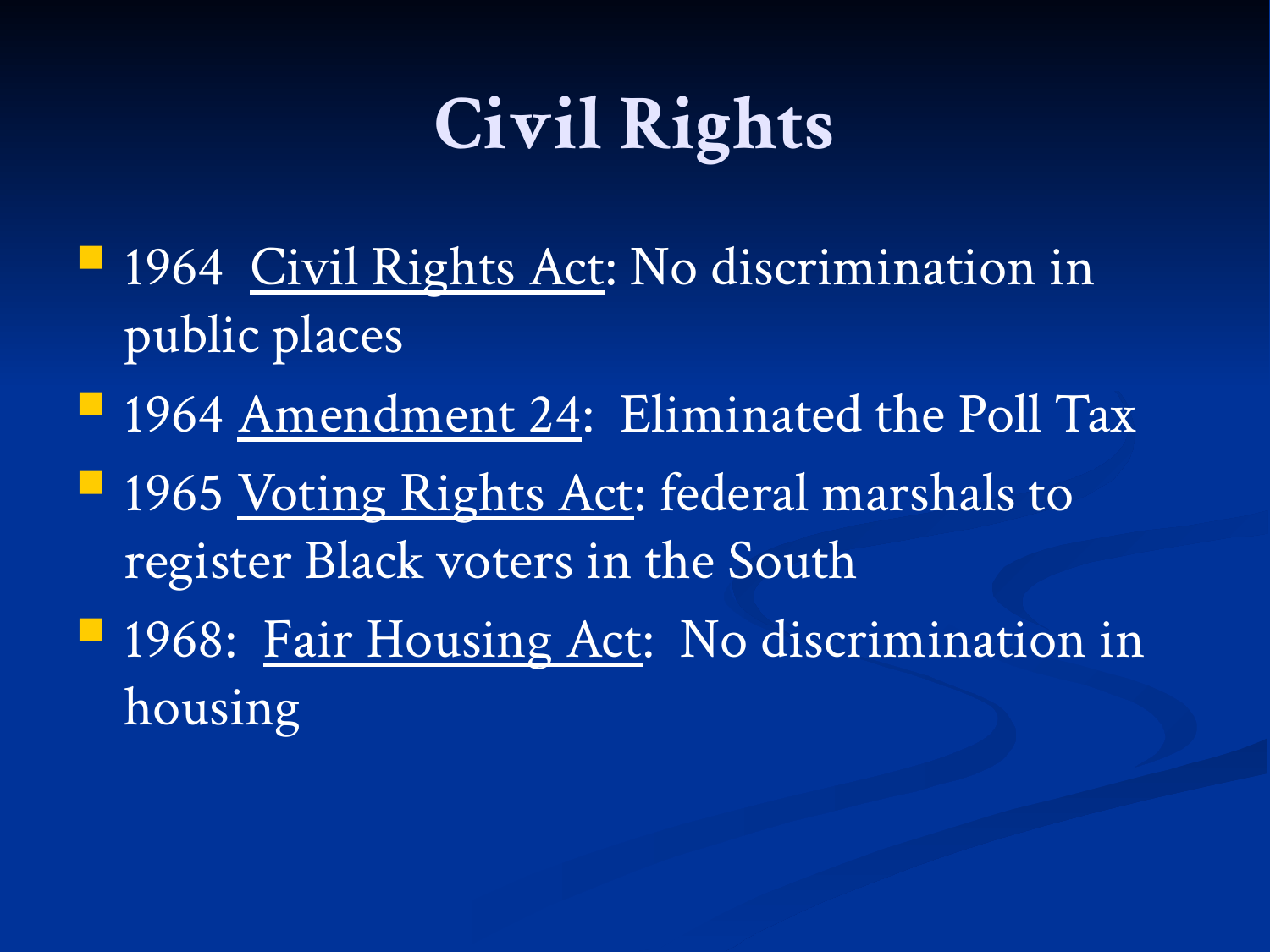

# Civil Rights
1964  Civil Rights Act: No discrimination in public places
1964 Amendment 24:  Eliminated the Poll Tax
1965 Voting Rights Act: federal marshals to register Black voters in the South
1968:  Fair Housing Act:  No discrimination in housing